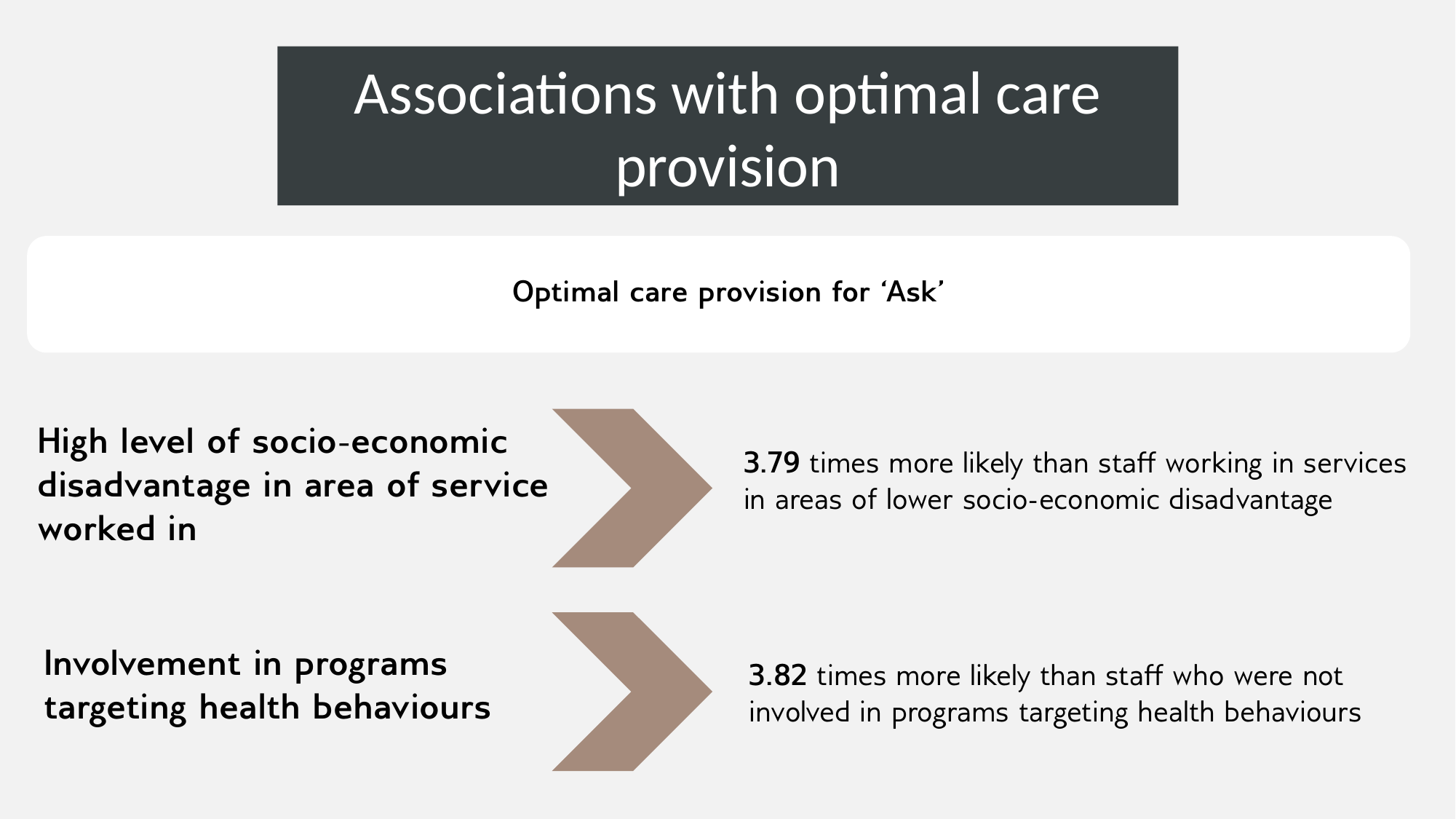

Associations with optimal care provision

Optimal care provision for ‘Ask’

High level of socio-economic disadvantage in area of service worked in

3.79 times more likely than staff working in services in areas of lower socio-economic disadvantage

Involvement in programs targeting health behaviours

3.82 times more likely than staff who were not involved in programs targeting health behaviours